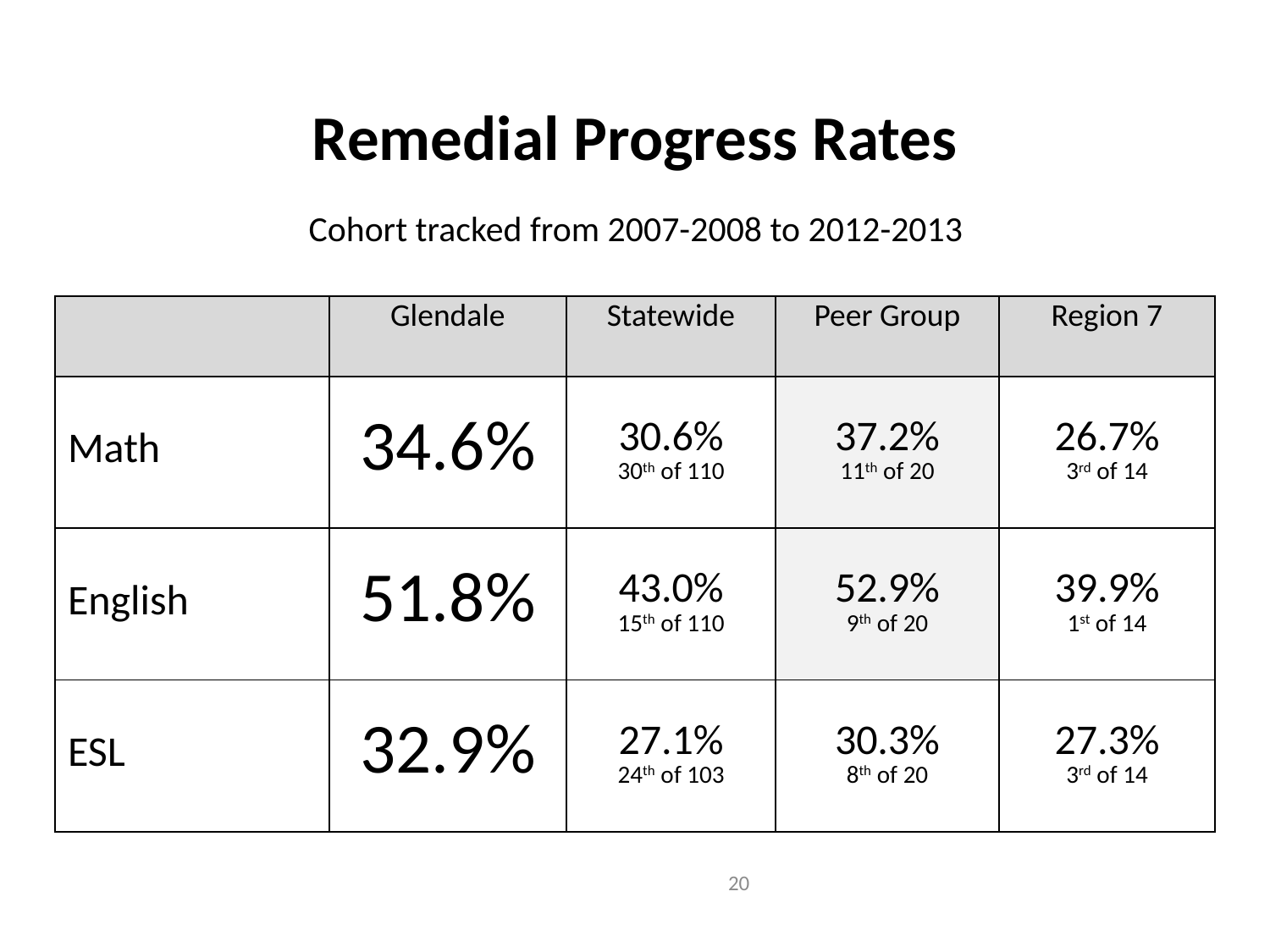

Remedial Progress Rates
Cohort tracked from 2007-2008 to 2012-2013
|  | Glendale | Statewide | Peer Group | Region 7 |
| --- | --- | --- | --- | --- |
| Math | 34.6% | 30.6% 30th of 110 | 37.2% 11th of 20 | 26.7% 3rd of 14 |
| English | 51.8% | 43.0% 15th of 110 | 52.9% 9th of 20 | 39.9% 1st of 14 |
| ESL | 32.9% | 27.1% 24th of 103 | 30.3% 8th of 20 | 27.3% 3rd of 14 |
20